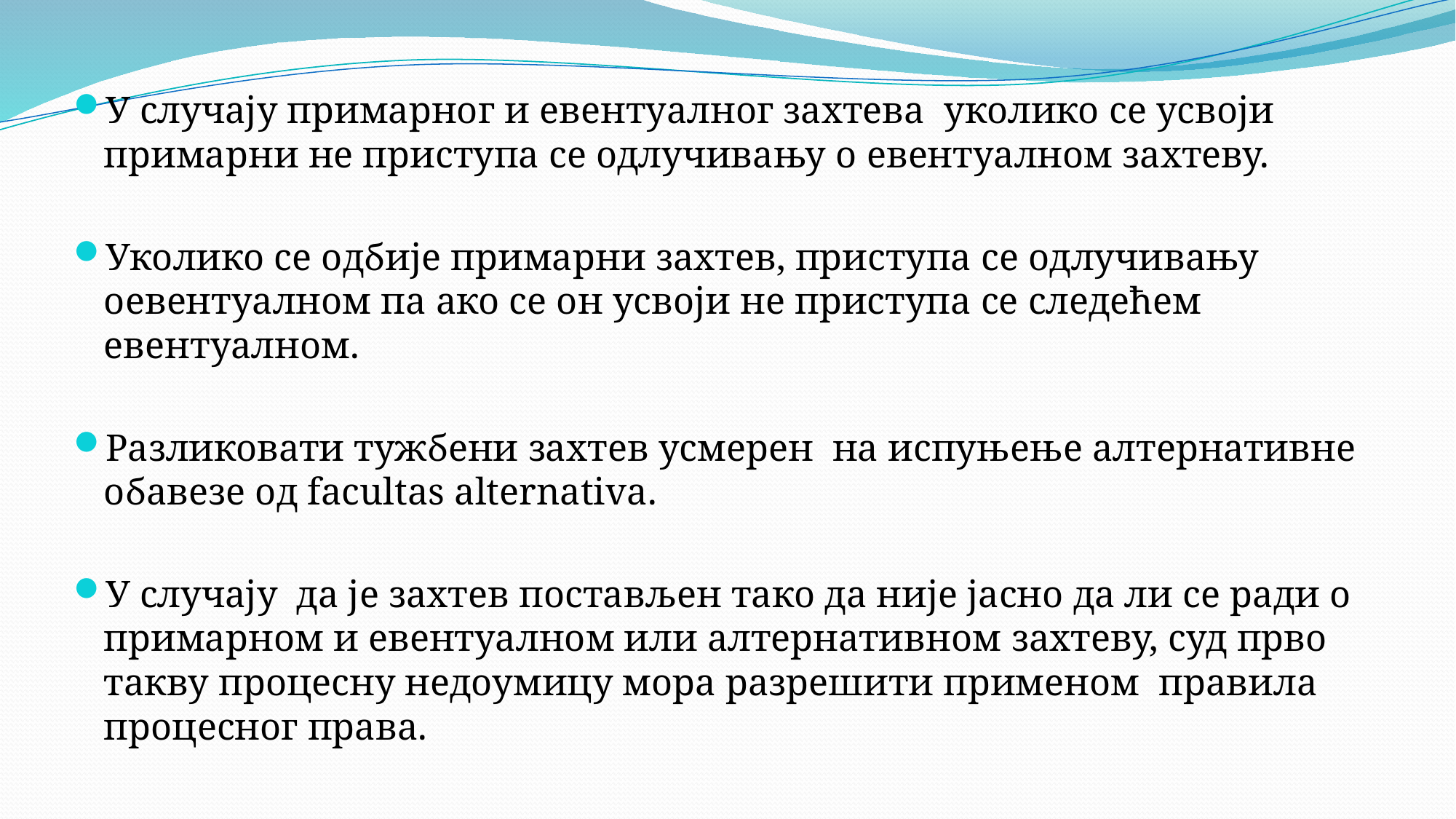

У случају примарног и евентуалног захтева  уколико се усвоји примарни не приступа се одлучивању о евентуалном захтеву.

Уколико се одбије примарни захтев, приступа се одлучивању оевентуалном па ако се он усвоји не приступа се следећем евентуалном.

Разликовати тужбени захтев усмерен  на испуњење алтернативне обавезе од facultas alternativa.

У случају  да је захтев постављен тако да није јасно да ли се ради о примарном и евентуалном или алтернативном захтеву, суд прво такву процесну недоумицу мора разрешити применом  правила процесног права.